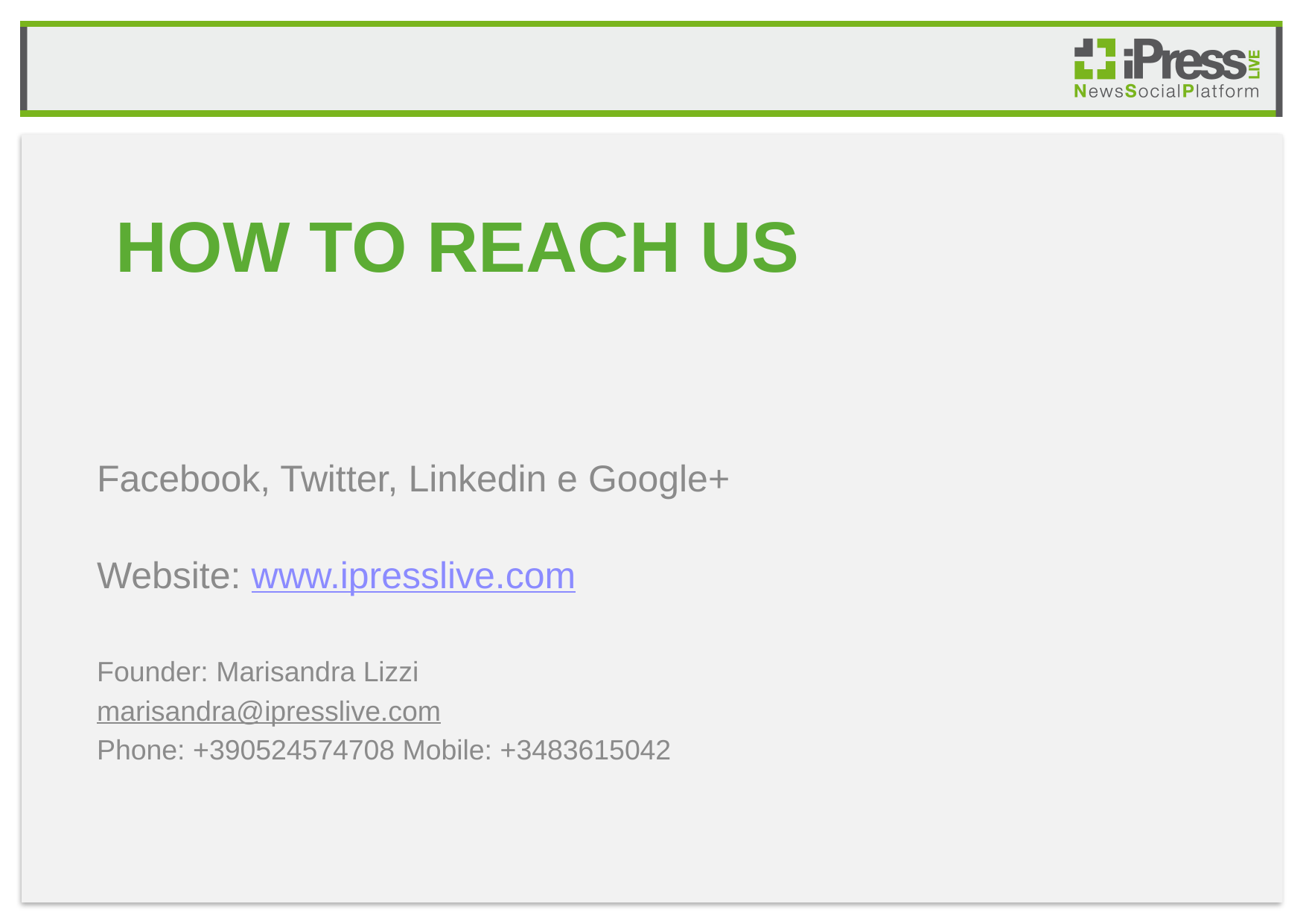

# How to reach us
Facebook, Twitter, Linkedin e Google+
Website: www.ipresslive.com

Founder: Marisandra Lizzi
marisandra@ipresslive.com
Phone: +390524574708 Mobile: +3483615042